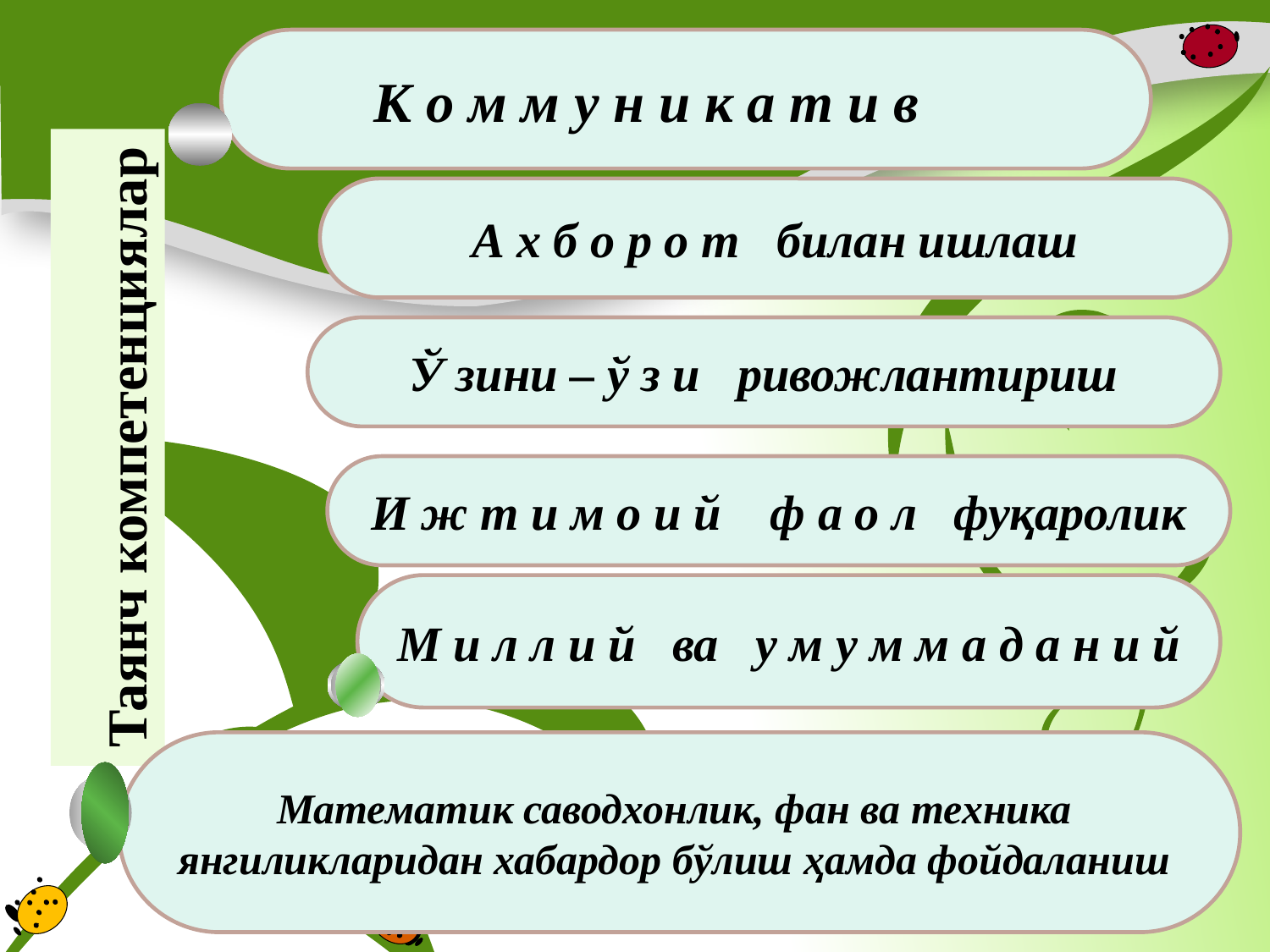

К о м м у н и к а т и в
А х б о р о т   билан ишлаш

 Ў зини – ў з и   ривожлантириш
Таянч компетенциялар
И ж т и м о и й    ф а о л   фуқаролик
М и л л и й   ва   у м у м м а д а н и й

Математик саводхонлик, фан ва техника
янгиликларидан хабардор бўлиш ҳамда фойдаланиш